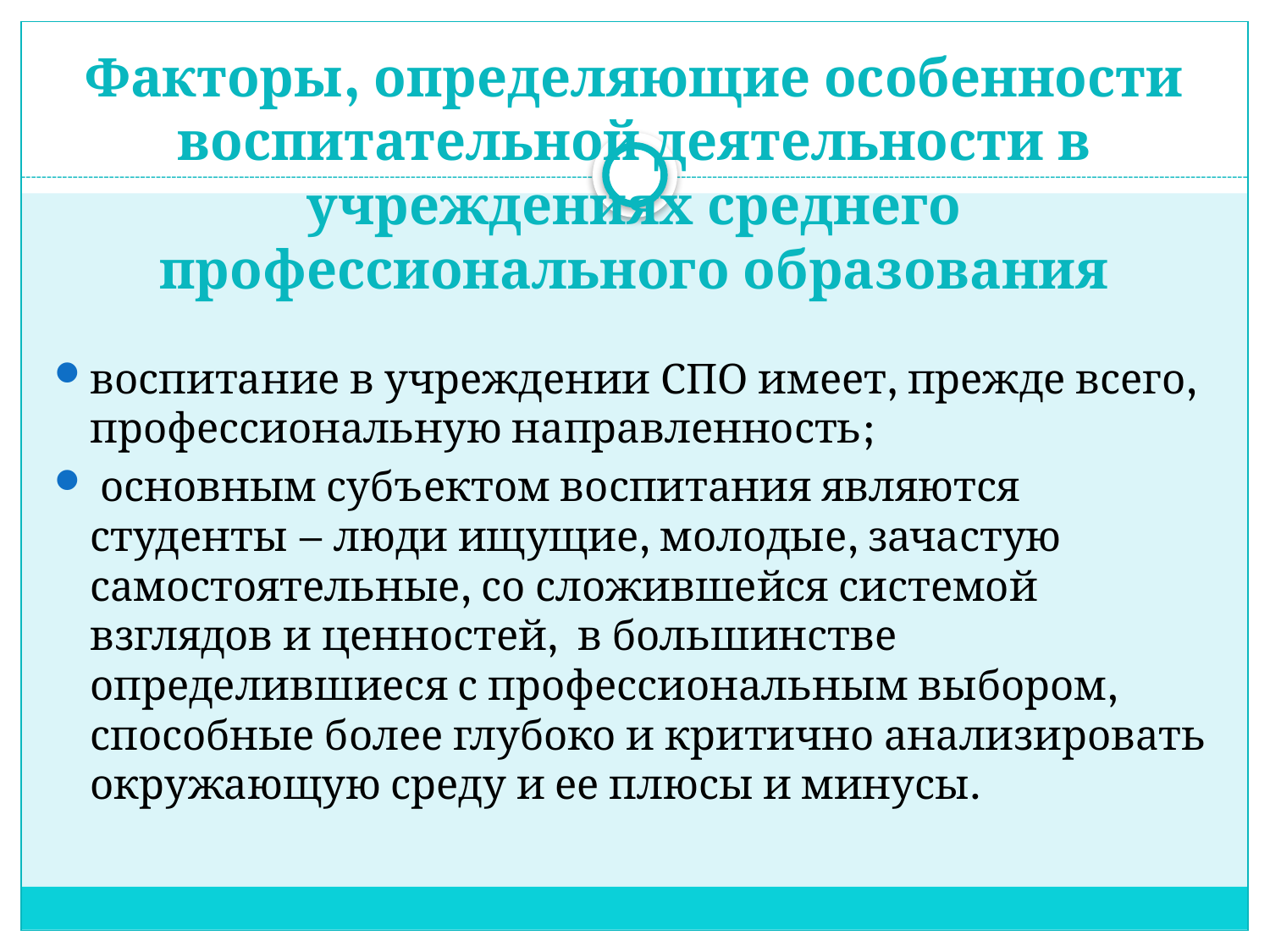

# Факторы, определяющие особенности воспитательной деятельности в учреждениях среднего профессионального образования
воспитание в учреждении СПО имеет, прежде всего, профессиональную направленность;
 основным субъектом воспитания являются студенты – люди ищущие, молодые, зачастую самостоятельные, со сложившейся системой взглядов и ценностей,  в большинстве определившиеся с профессиональным выбором, способные более глубоко и критично анализировать окружающую среду и ее плюсы и минусы.